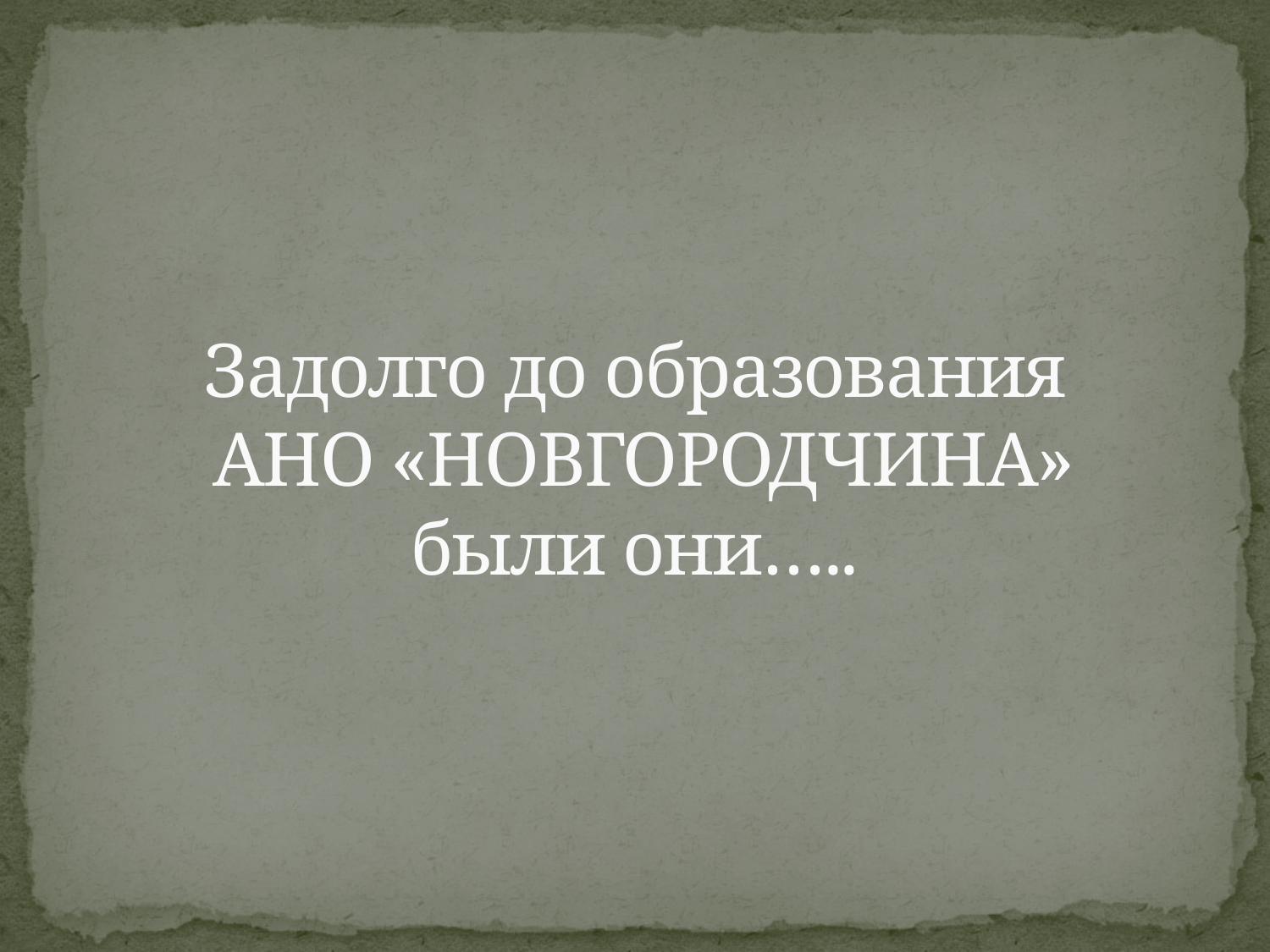

# Задолго до образования АНО «НОВГОРОДЧИНА» были они…..